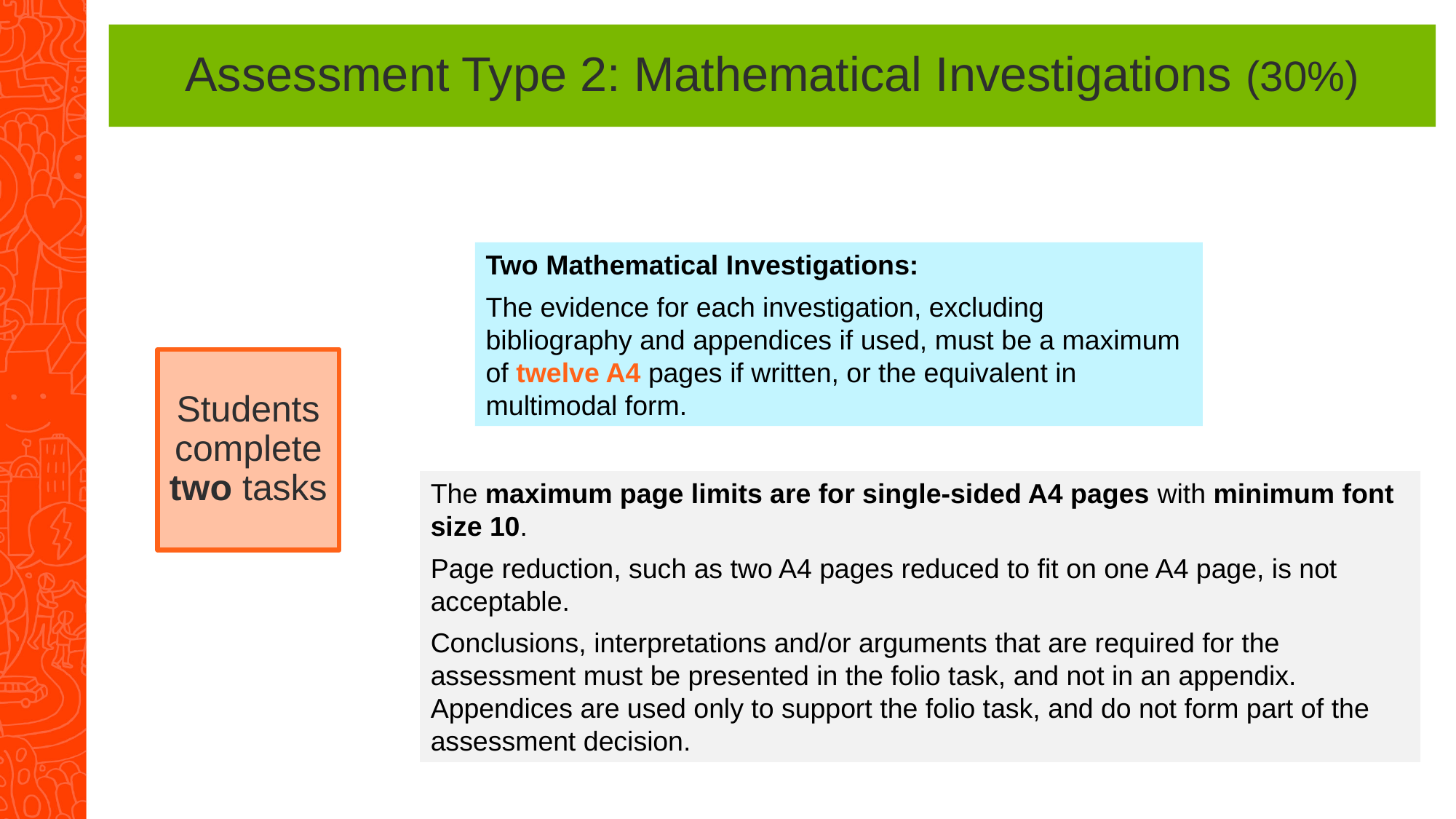

# Assessment Type 2: Mathematical Investigations (30%)
Two Mathematical Investigations:
The evidence for each investigation, excluding bibliography and appendices if used, must be a maximum of twelve A4 pages if written, or the equivalent in multimodal form.
Students complete two tasks
The maximum page limits are for single-sided A4 pages with minimum font size 10.
Page reduction, such as two A4 pages reduced to fit on one A4 page, is not acceptable.
Conclusions, interpretations and/or arguments that are required for the assessment must be presented in the folio task, and not in an appendix. Appendices are used only to support the folio task, and do not form part of the assessment decision.